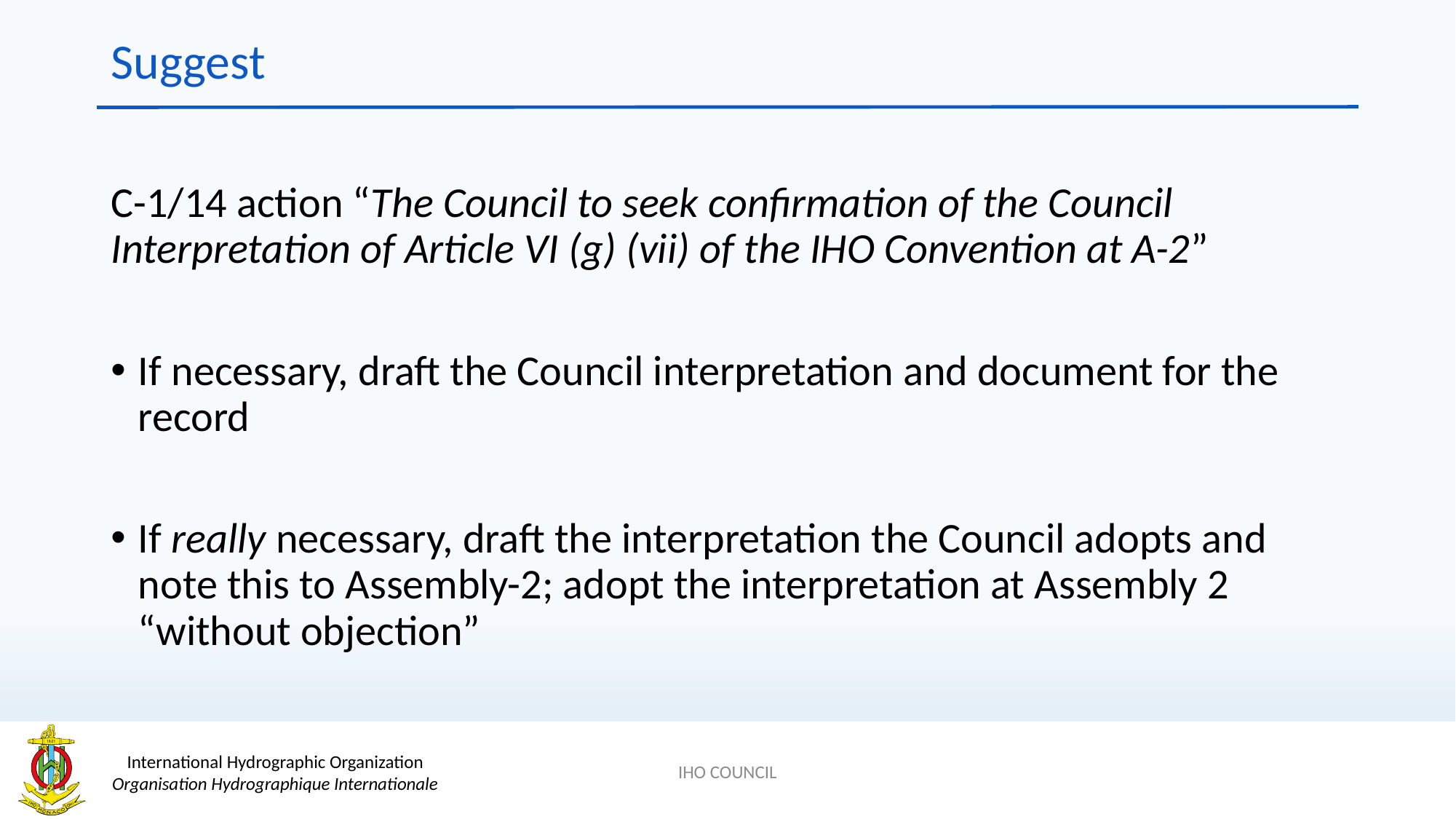

# Suggest
C-1/14 action “The Council to seek confirmation of the Council Interpretation of Article VI (g) (vii) of the IHO Convention at A-2”

If necessary, draft the Council interpretation and document for the record

If really necessary, draft the interpretation the Council adopts and note this to Assembly-2; adopt the interpretation at Assembly 2 “without objection”
IHO COUNCIL